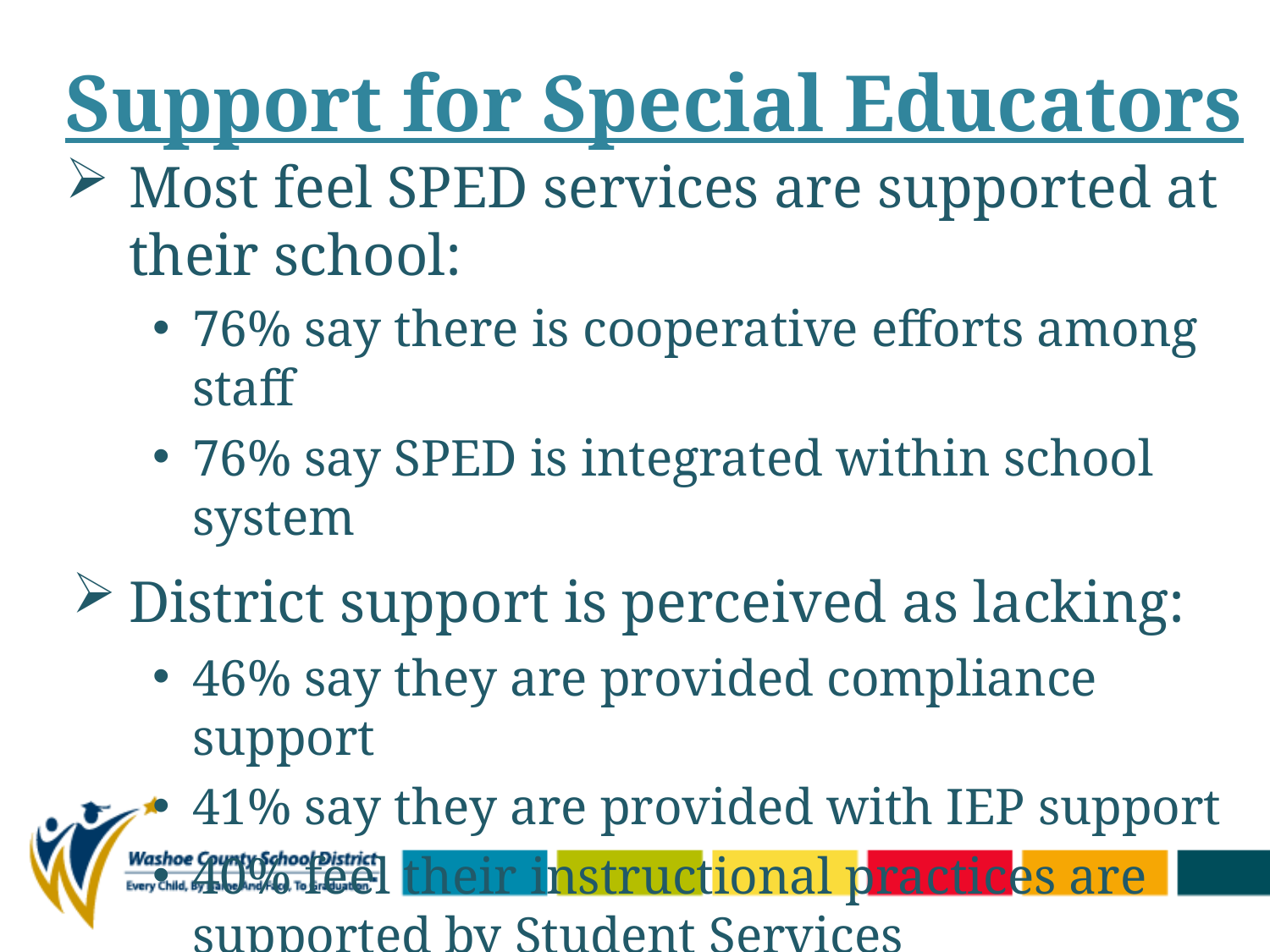

# Support for Special Educators
Most feel SPED services are supported at their school:

76% say there is cooperative efforts among staff

76% say SPED is integrated within school system

District support is perceived as lacking:

46% say they are provided compliance support

41% say they are provided with IEP support

40% feel their instructional practices are supported by Student Services